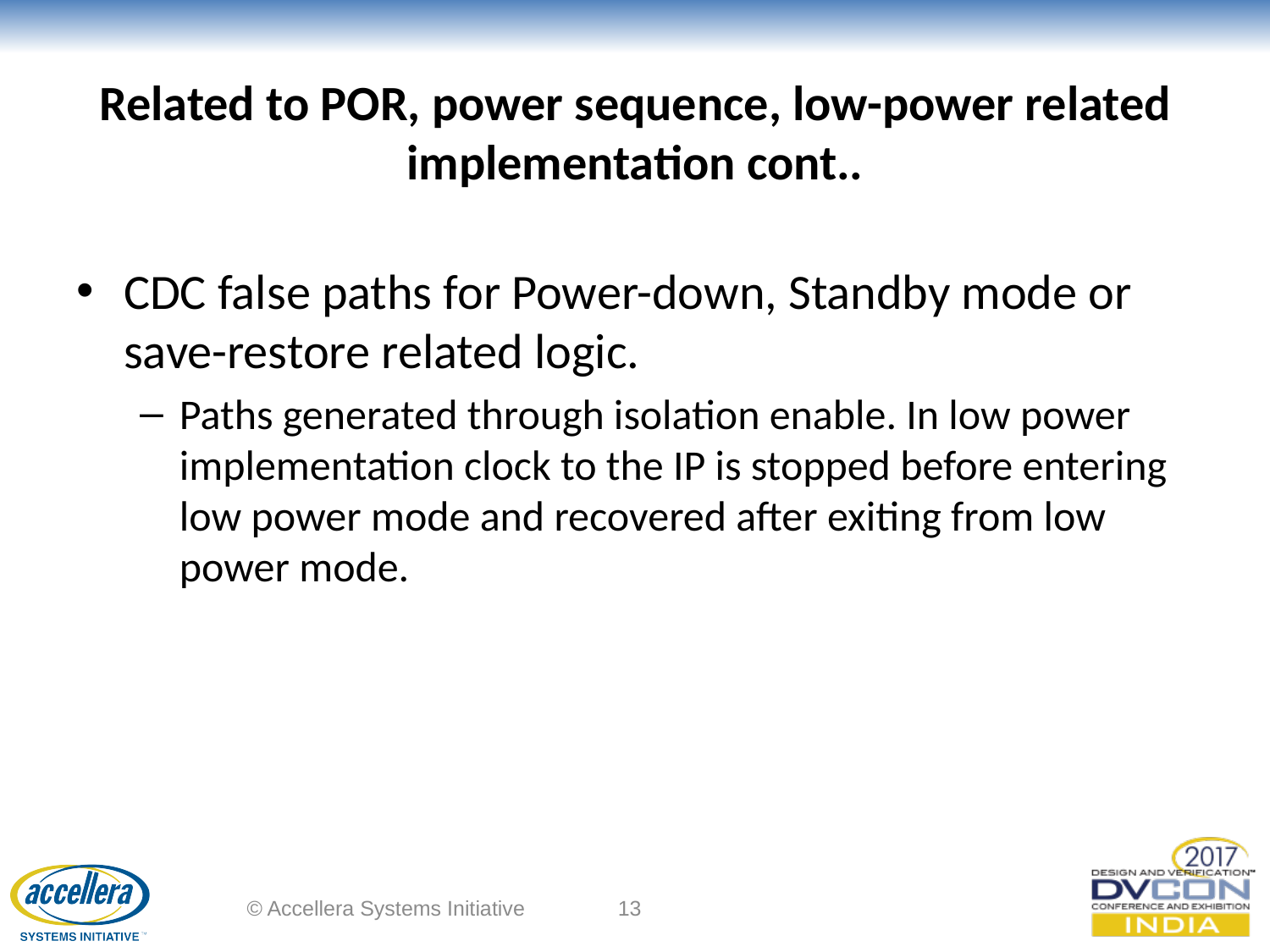

# Related to POR, power sequence, low-power related implementation cont..
CDC false paths for Power-down, Standby mode or save-restore related logic.
Paths generated through isolation enable. In low power implementation clock to the IP is stopped before entering low power mode and recovered after exiting from low power mode.

© Accellera Systems Initiative
13